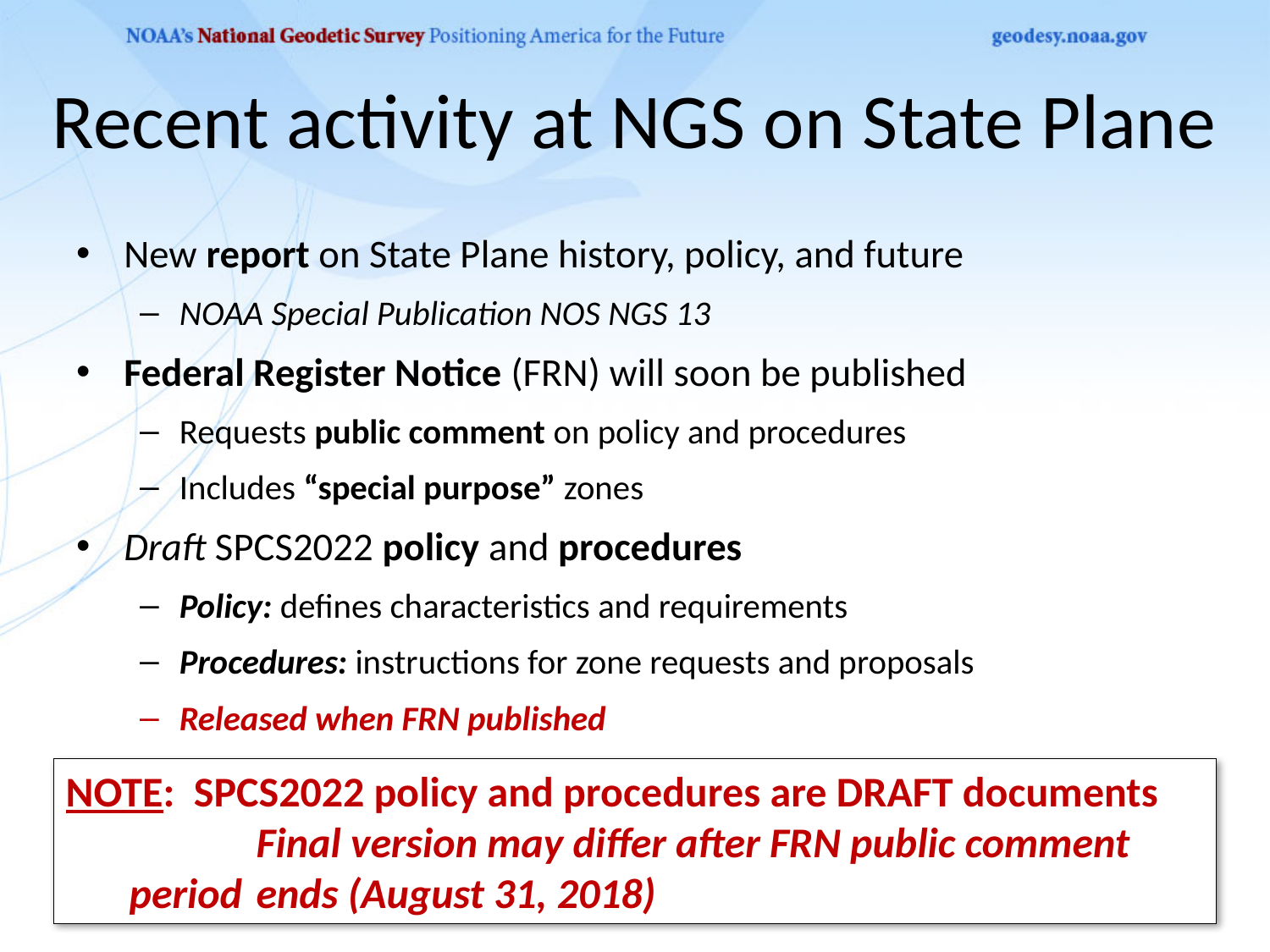

# Recent activity at NGS on State Plane
New report on State Plane history, policy, and future
NOAA Special Publication NOS NGS 13
Federal Register Notice (FRN) will soon be published
Requests public comment on policy and procedures
Includes “special purpose” zones
Draft SPCS2022 policy and procedures
Policy: defines characteristics and requirements
Procedures: instructions for zone requests and proposals
Released when FRN published

NOTE:  SPCS2022 policy and procedures are DRAFT documents
	Final version may differ after FRN public comment period 	ends (August 31, 2018)